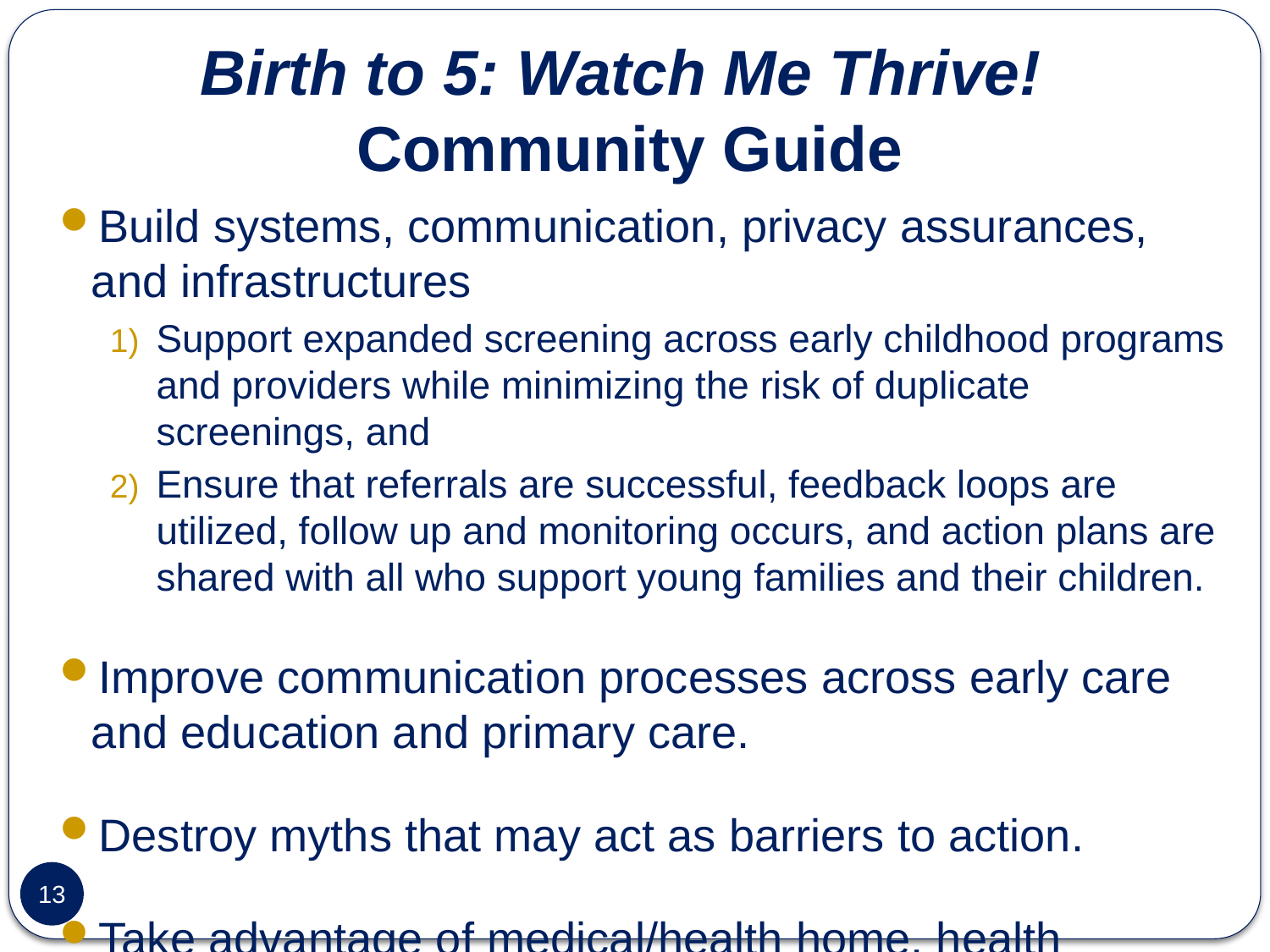

# Birth to 5: Watch Me Thrive! Community Guide
Build systems, communication, privacy assurances, and infrastructures
Support expanded screening across early childhood programs and providers while minimizing the risk of duplicate screenings, and
Ensure that referrals are successful, feedback loops are utilized, follow up and monitoring occurs, and action plans are shared with all who support young families and their children.

Improve communication processes across early care and education and primary care.

Destroy myths that may act as barriers to action.

Take advantage of medical/health home, health information exchange, and health care reform initiatives.

13